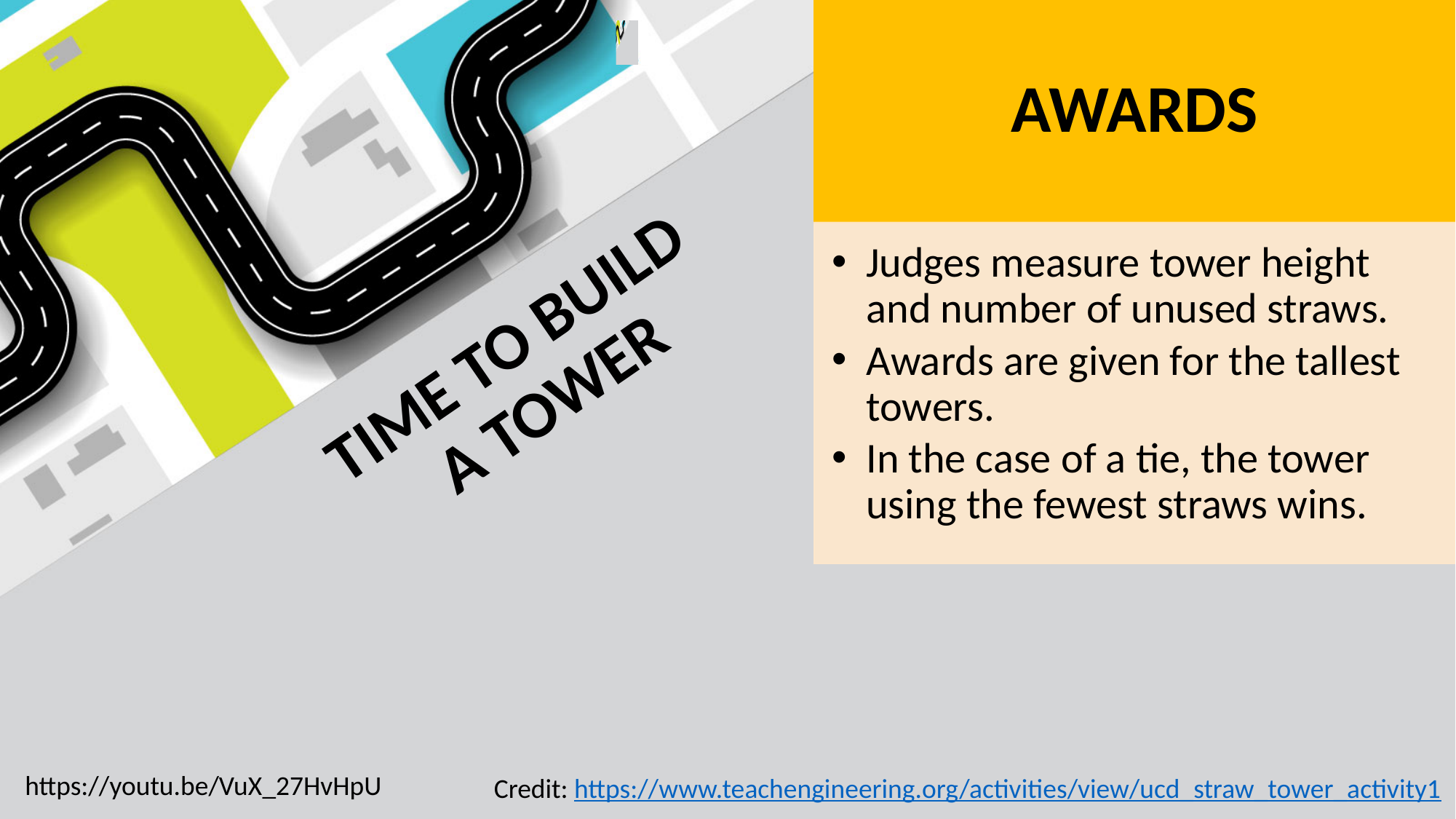

AWARDS
Judges measure tower height and number of unused straws.
Awards are given for the tallest towers.
In the case of a tie, the tower using the fewest straws wins.
# TIME TO BUILD A TOWER
https://youtu.be/VuX_27HvHpU
Credit: https://www.teachengineering.org/activities/view/ucd_straw_tower_activity1